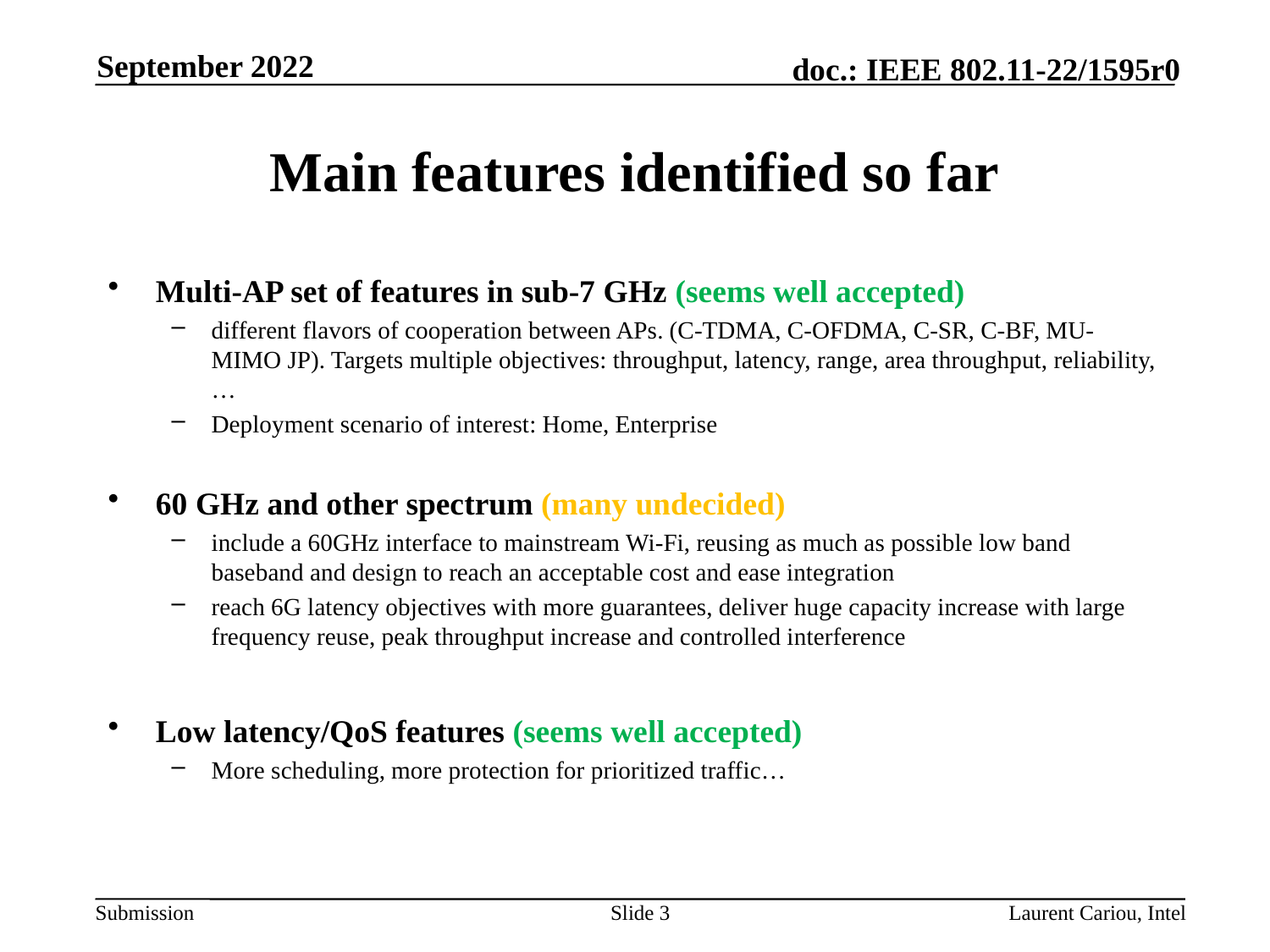

September 2022
# Main features identified so far
Multi-AP set of features in sub-7 GHz (seems well accepted)
different flavors of cooperation between APs. (C-TDMA, C-OFDMA, C-SR, C-BF, MU-MIMO JP). Targets multiple objectives: throughput, latency, range, area throughput, reliability, …
Deployment scenario of interest: Home, Enterprise

60 GHz and other spectrum (many undecided)
include a 60GHz interface to mainstream Wi-Fi, reusing as much as possible low band baseband and design to reach an acceptable cost and ease integration
reach 6G latency objectives with more guarantees, deliver huge capacity increase with large frequency reuse, peak throughput increase and controlled interference

Low latency/QoS features (seems well accepted)
More scheduling, more protection for prioritized traffic…

Slide 3
Laurent Cariou, Intel